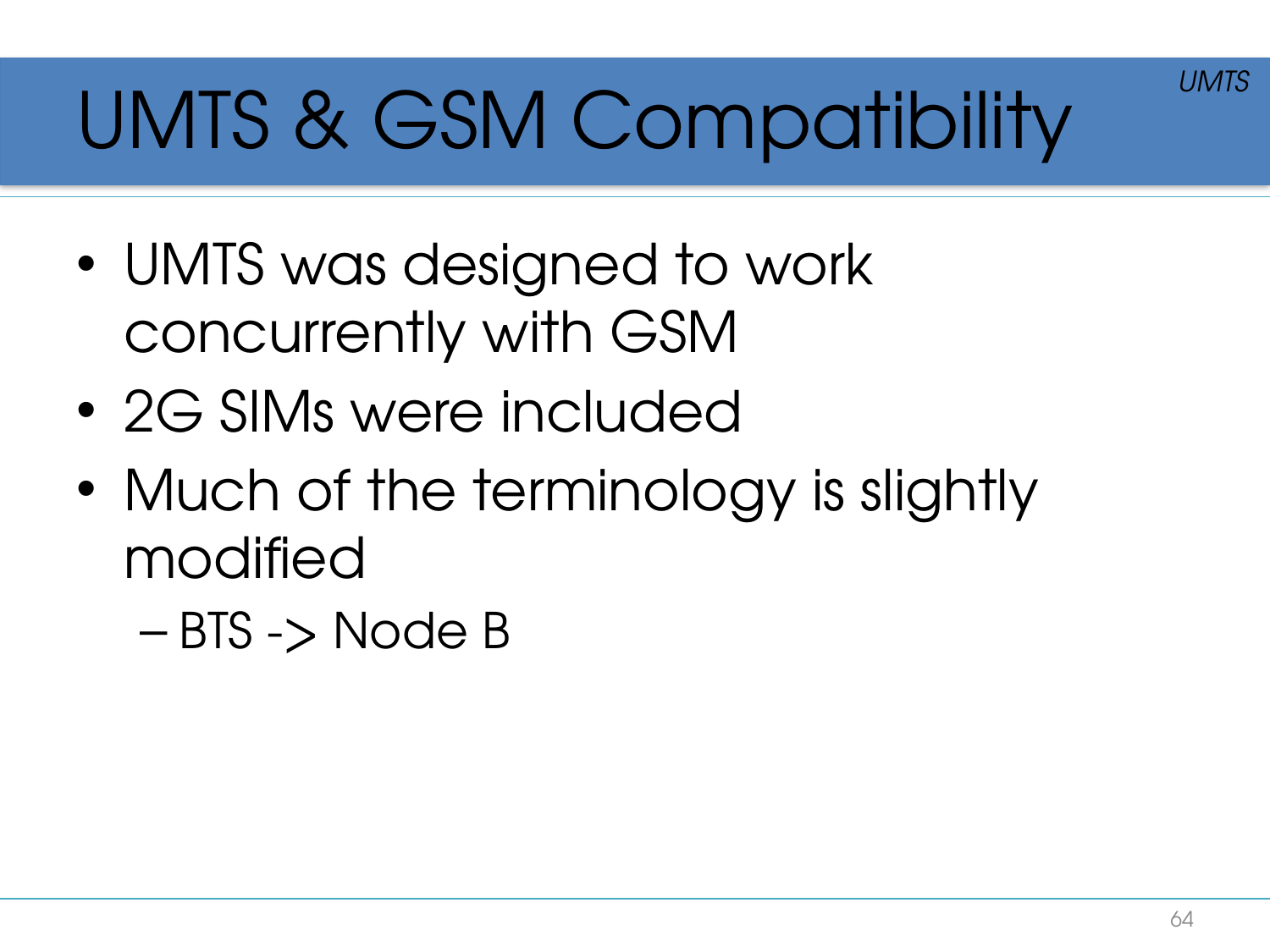

# UMTS & GSM Compatibility

UMTS
UMTS was designed to work concurrently with GSM
2G SIMs were included
Much of the terminology is slightly modified
BTS -> Node B

64